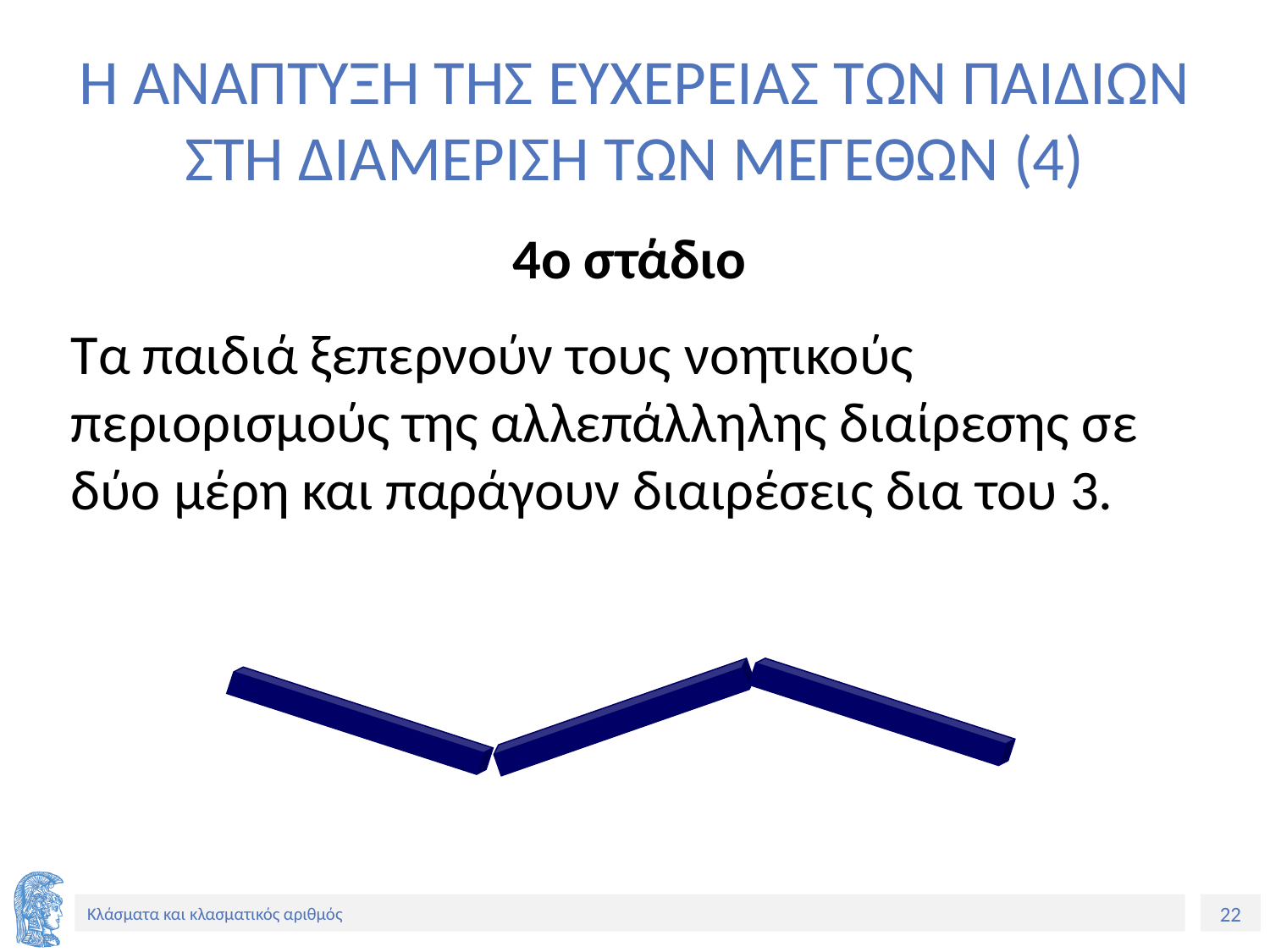

# Η ΑΝΑΠΤΥΞΗ ΤΗΣ ΕΥΧΕΡΕΙΑΣ ΤΩΝ ΠΑΙΔΙΩΝ ΣΤΗ ΔΙΑΜΕΡΙΣΗ ΤΩΝ ΜΕΓΕΘΩΝ (4)
4ο στάδιο
Τα παιδιά ξεπερνούν τους νοητικούς περιορισμούς της αλλεπάλληλης διαίρεσης σε δύο μέρη και παράγουν διαιρέσεις δια του 3.